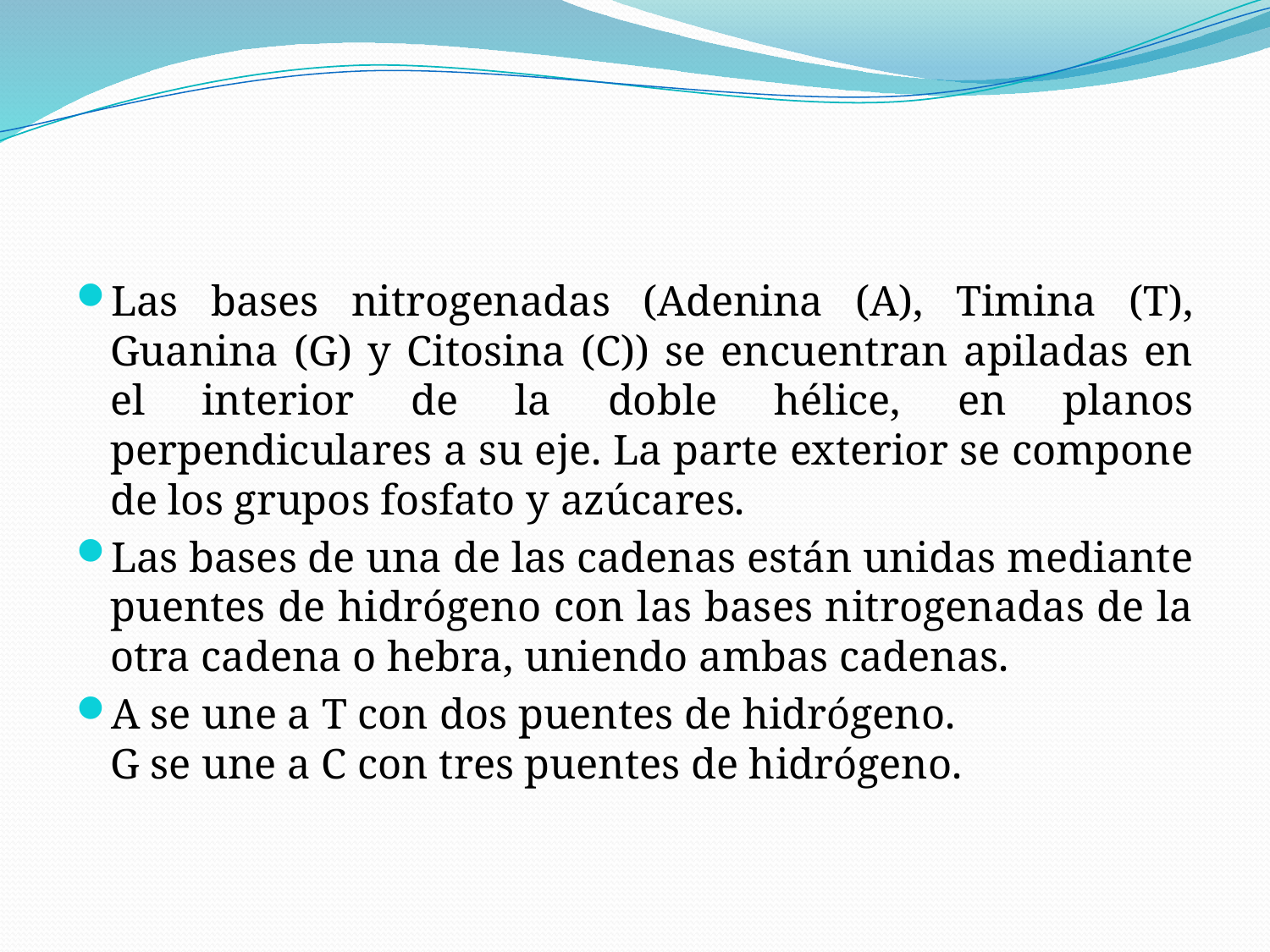

#
Las bases nitrogenadas (Adenina (A), Timina (T), Guanina (G) y Citosina (C)) se encuentran apiladas en el interior de la doble hélice, en planos perpendiculares a su eje. La parte exterior se compone de los grupos fosfato y azúcares.
Las bases de una de las cadenas están unidas mediante puentes de hidrógeno con las bases nitrogenadas de la otra cadena o hebra, uniendo ambas cadenas.
A se une a T con dos puentes de hidrógeno.
G se une a C con tres puentes de hidrógeno.